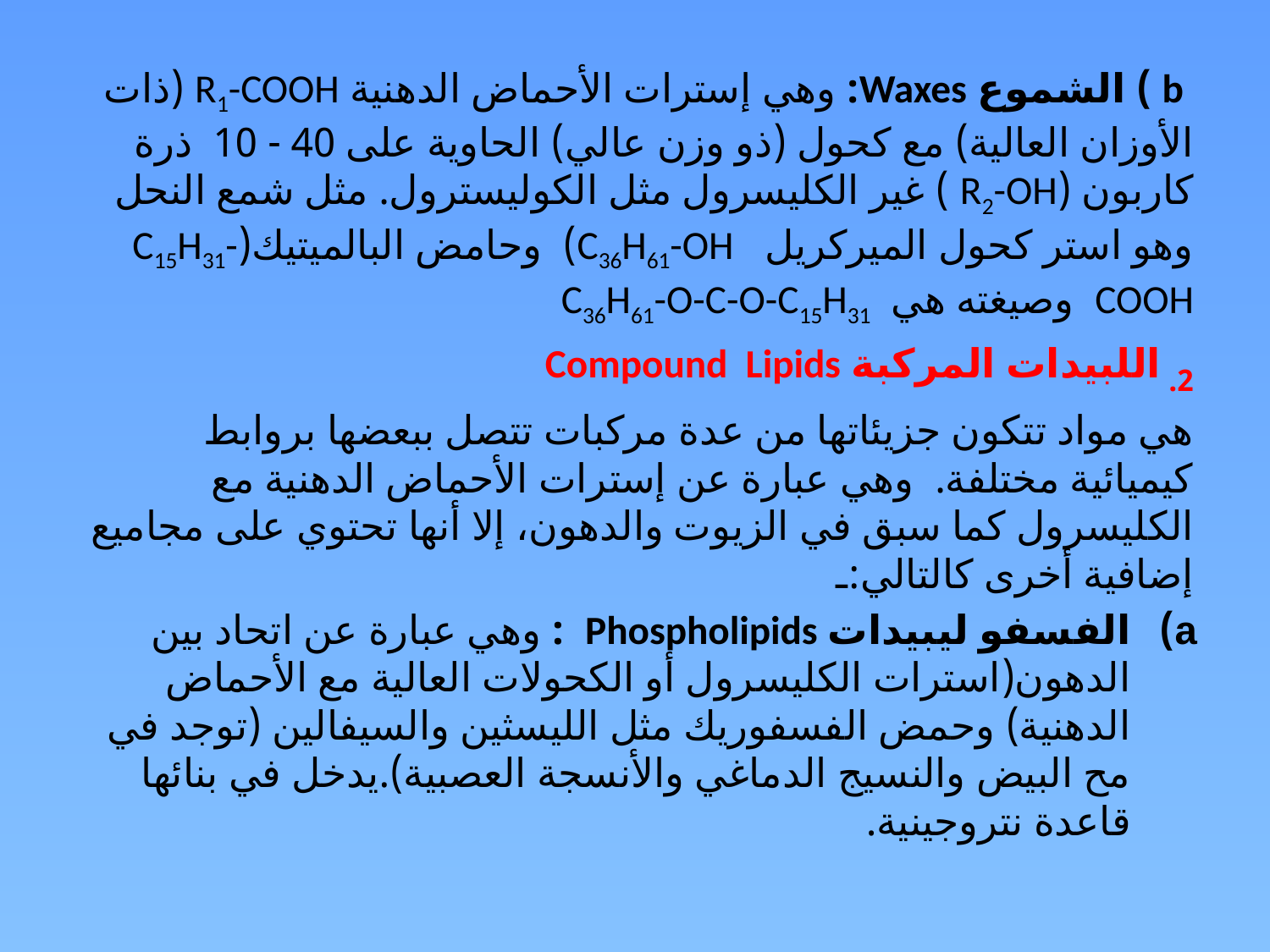

b ) الشموع Waxes: وهي إسترات الأحماض الدهنية R1-COOH (ذات الأوزان العالية) مع كحول (ذو وزن عالي) الحاوية على 40 - 10  ذرة كاربون (R2-OH ) غير الكليسرول مثل الكوليسترول. مثل شمع النحل وهو استر كحول الميركريل   C36H61-OH)  وحامض البالميتيك(C15H31-COOH  وصيغته هي  C36H61-O-C-O-C15H31
2. اللبيدات المركبة Compound  Lipids
هي مواد تتكون جزيئاتها من عدة مركبات تتصل ببعضها بروابط كيميائية مختلفة.  وهي عبارة عن إسترات الأحماض الدهنية مع الكليسرول كما سبق في الزيوت والدهون، إلا أنها تحتوي على مجاميع إضافية أخرى كالتالي:ـ
الفسفو ليبيدات Phospholipids  : وهي عبارة عن اتحاد بين الدهون(استرات الكليسرول أو الكحولات العالية مع الأحماض الدهنية) وحمض الفسفوريك مثل الليسثين والسيفالين (توجد في مح البيض والنسيج الدماغي والأنسجة العصبية).يدخل في بنائها قاعدة نتروجينية.